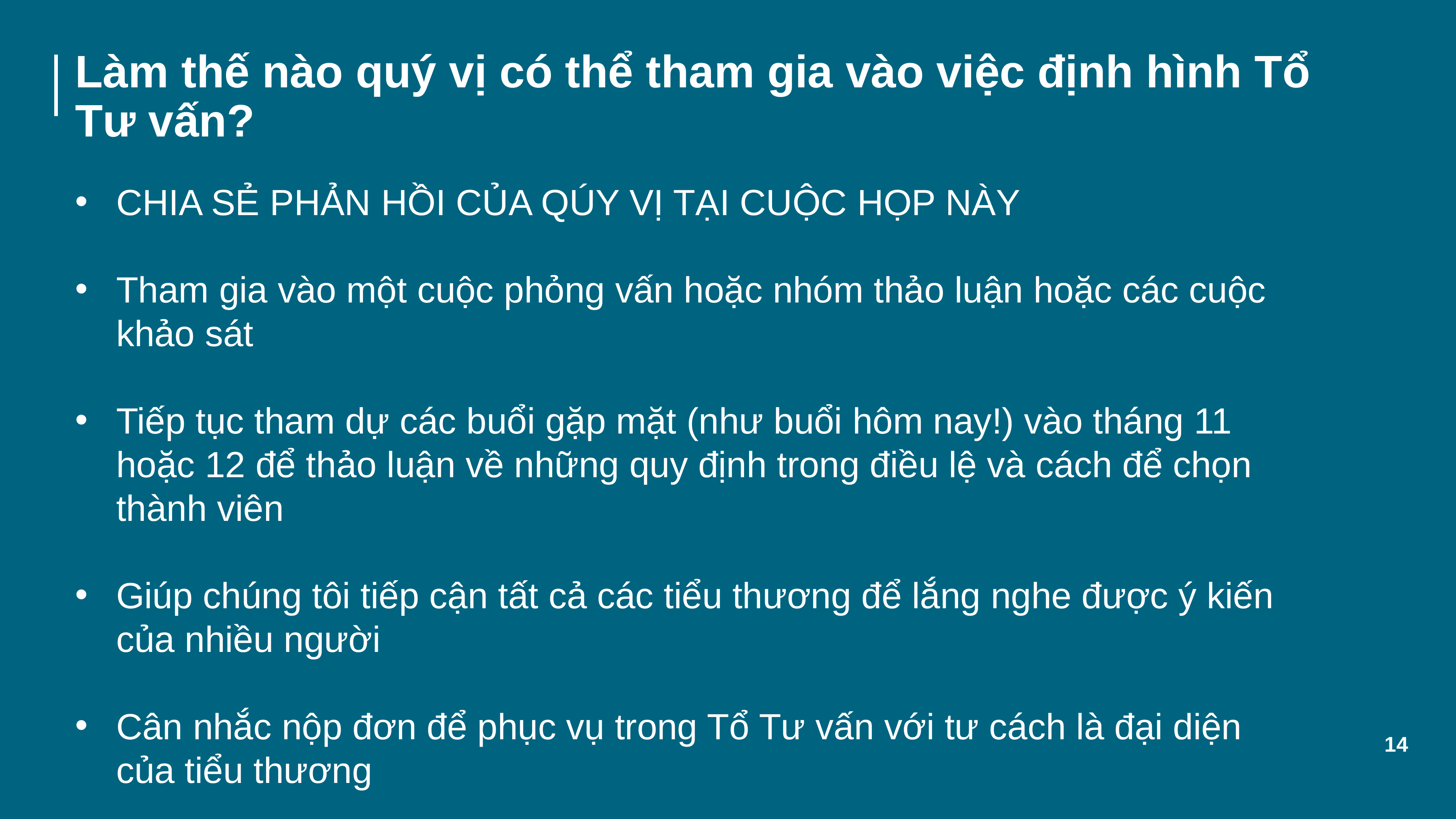

# Làm thế nào quý vị có thể tham gia vào việc định hình Tổ Tư vấn?
CHIA SẺ PHẢN HỒI CỦA QÚY VỊ TẠI CUỘC HỌP NÀY

Tham gia vào một cuộc phỏng vấn hoặc nhóm thảo luận hoặc các cuộc khảo sát

Tiếp tục tham dự các buổi gặp mặt (như buổi hôm nay!) vào tháng 11 hoặc 12 để thảo luận về những quy định trong điều lệ và cách để chọn thành viên
Giúp chúng tôi tiếp cận tất cả các tiểu thương để lắng nghe được ý kiến của nhiều người
Cân nhắc nộp đơn để phục vụ trong Tổ Tư vấn với tư cách là đại diện của tiểu thương
14